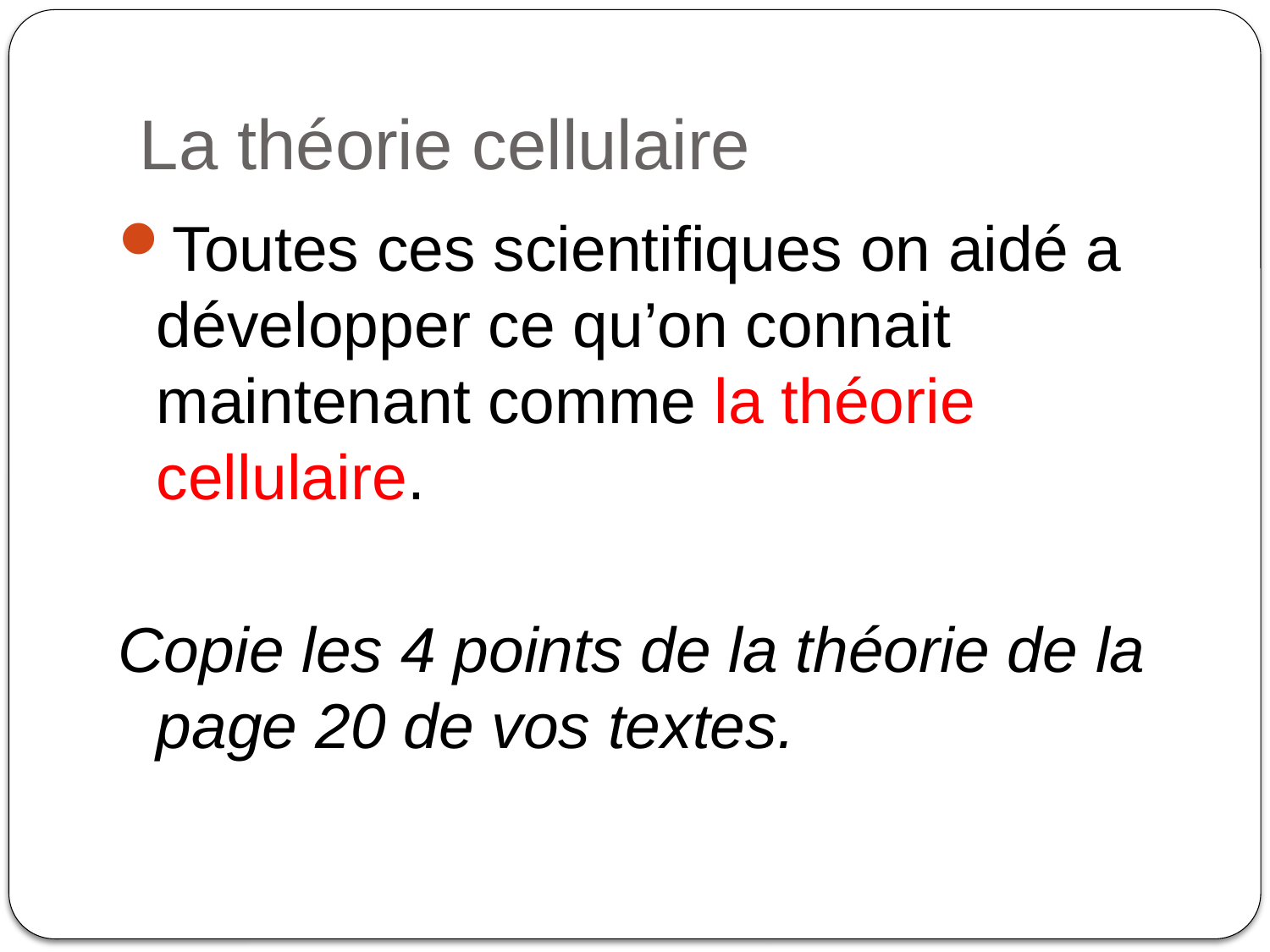

# La théorie cellulaire
Toutes ces scientifiques on aidé a développer ce qu’on connait maintenant comme la théorie cellulaire.

Copie les 4 points de la théorie de la page 20 de vos textes.